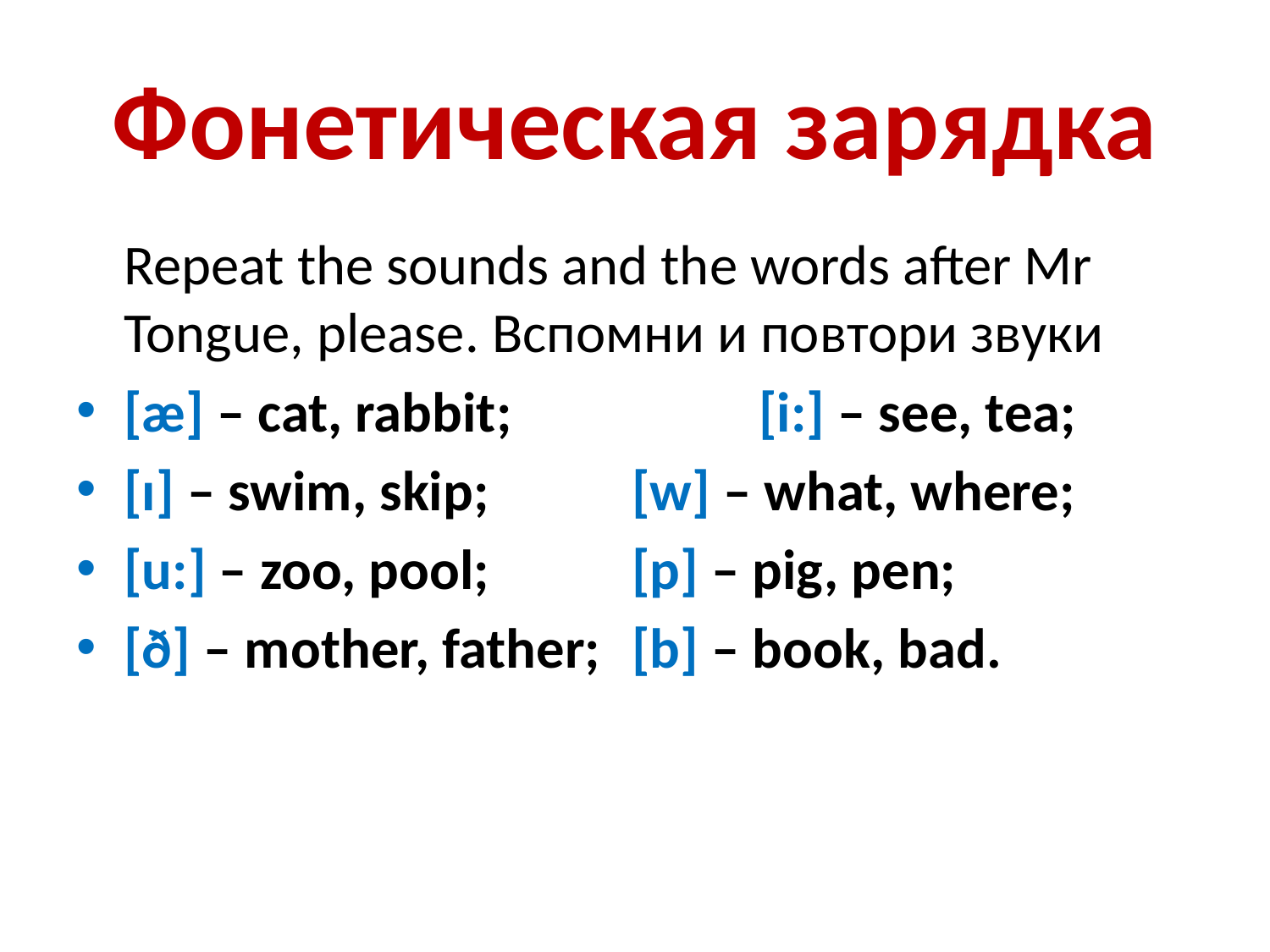

# Фонетическая зарядка
	Repeat the sounds and the words after Mr Tongue, please. Вспомни и повтори звуки
[æ] – cat, rabbit;		[i:] – see, tea;
[ı] – swim, skip;		[w] – what, where;
[u:] – zoo, pool;		[p] – pig, pen;
[ð] – mother, father;	[b] – book, bad.